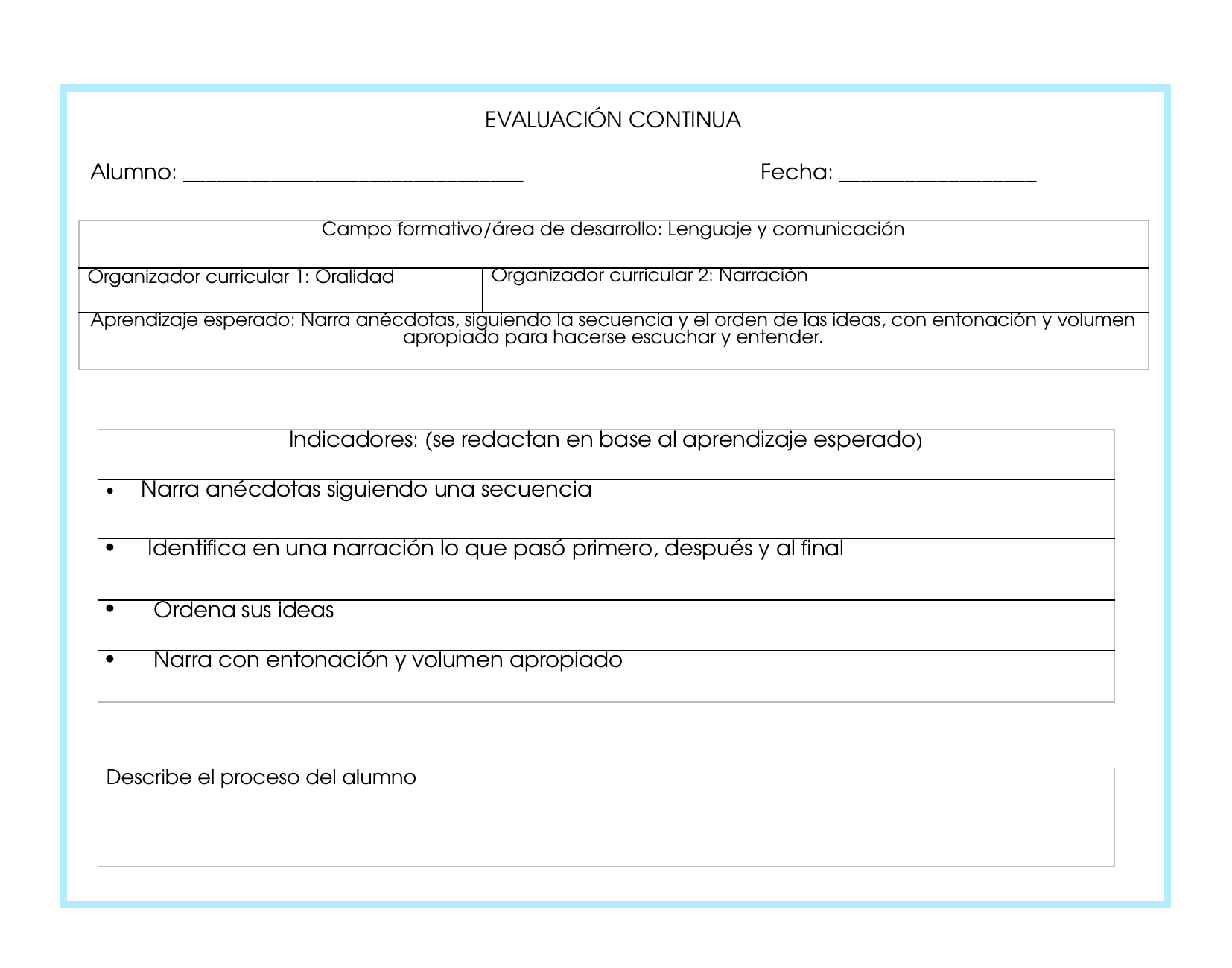

EVALUACIÓN CONTINUA

Alumno: _______________________________			Fecha: __________________

| Campo formativo/área de desarrollo: Lenguaje y comunicación |  |
| --- | --- |
| Organizador curricular 1: Oralidad | Organizador curricular 2: Narración |
| Aprendizaje esperado: Narra anécdotas, siguiendo la secuencia y el orden de las ideas, con entonación y volumen apropiado para hacerse escuchar y entender. |  |
| Indicadores: (se redactan en base al aprendizaje esperado) |
| --- |
| Narra anécdotas siguiendo una secuencia |
| Identifica en una narración lo que pasó primero, después y al final |
| Ordena sus ideas |
| Narra con entonación y volumen apropiado |
| Describe el proceso del alumno |
| --- |